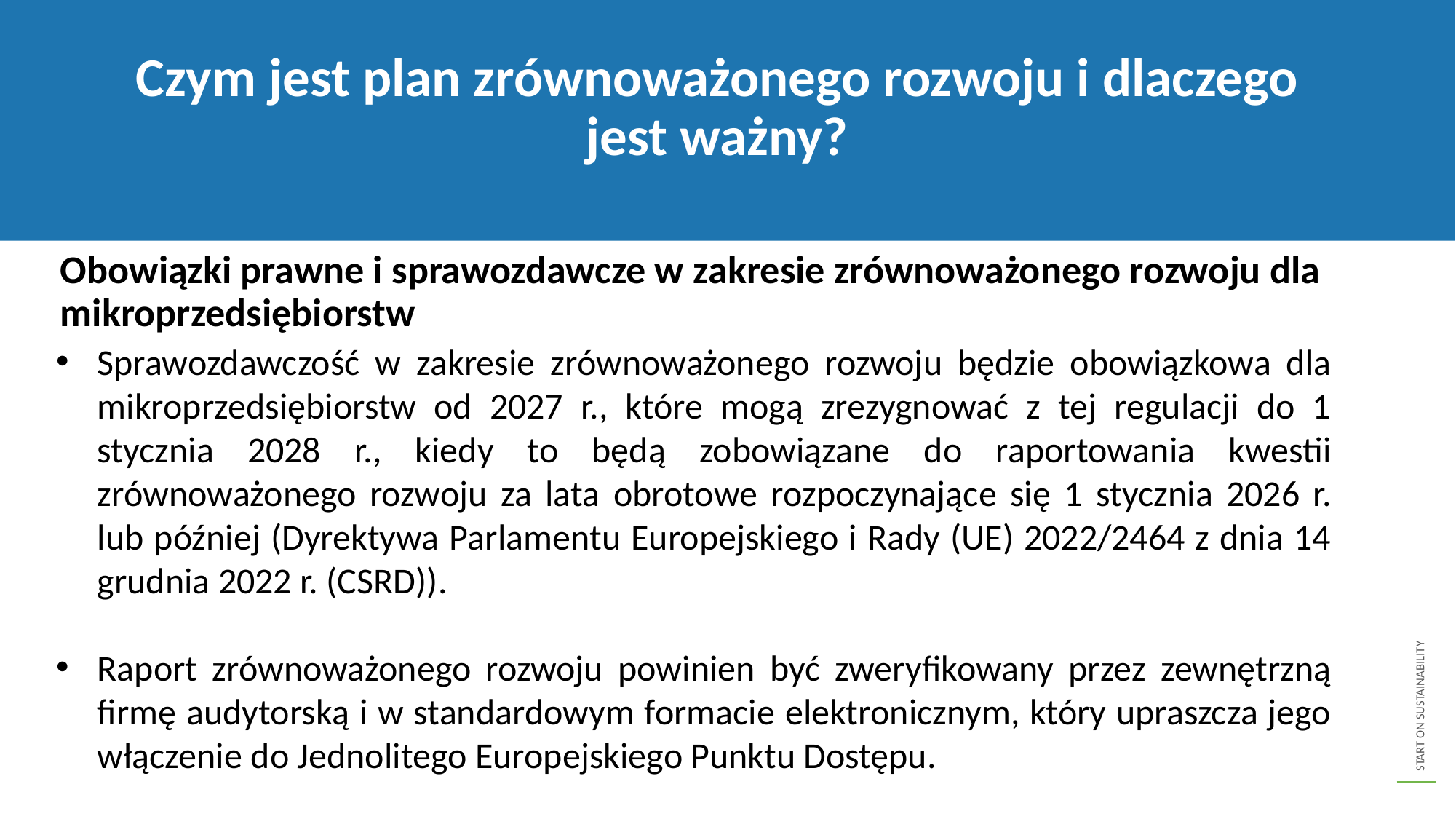

Czym jest plan zrównoważonego rozwoju i dlaczego jest ważny?
Obowiązki prawne i sprawozdawcze w zakresie zrównoważonego rozwoju dla mikroprzedsiębiorstw
Sprawozdawczość w zakresie zrównoważonego rozwoju będzie obowiązkowa dla mikroprzedsiębiorstw od 2027 r., które mogą zrezygnować z tej regulacji do 1 stycznia 2028 r., kiedy to będą zobowiązane do raportowania kwestii zrównoważonego rozwoju za lata obrotowe rozpoczynające się 1 stycznia 2026 r. lub później (Dyrektywa Parlamentu Europejskiego i Rady (UE) 2022/2464 z dnia 14 grudnia 2022 r. (CSRD)).

Raport zrównoważonego rozwoju powinien być zweryfikowany przez zewnętrzną firmę audytorską i w standardowym formacie elektronicznym, który upraszcza jego włączenie do Jednolitego Europejskiego Punktu Dostępu.